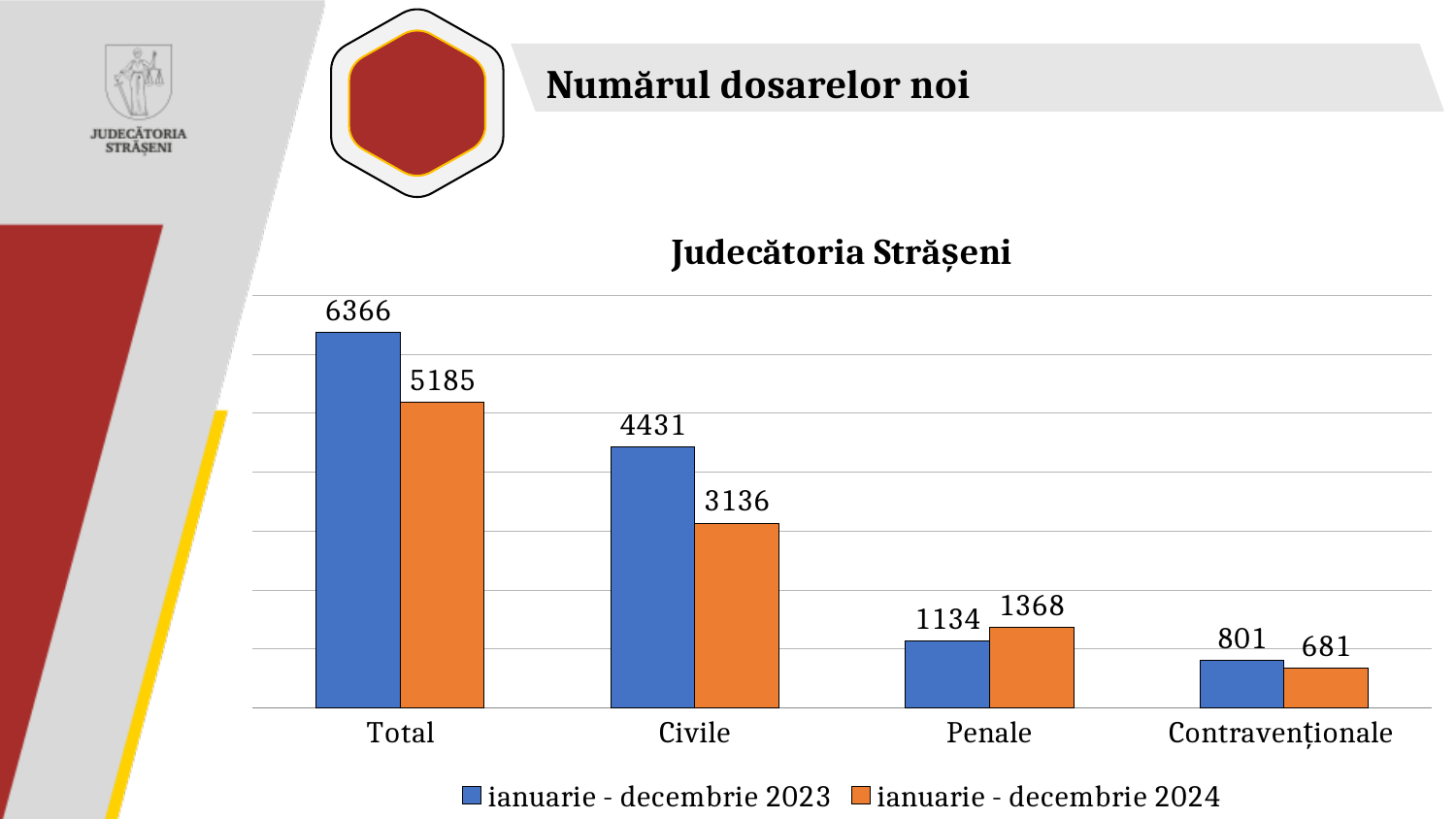

Numărul dosarelor noi

### Chart: Judecătoria Strășeni

| Category |  |  |
|---|---|---|
| Total | 6366.0 | 5185.0 |
| Civile | 4431.0 | 3136.0 |
| Penale | 1134.0 | 1368.0 |
| Contravenționale  | 801.0 | 681.0 |